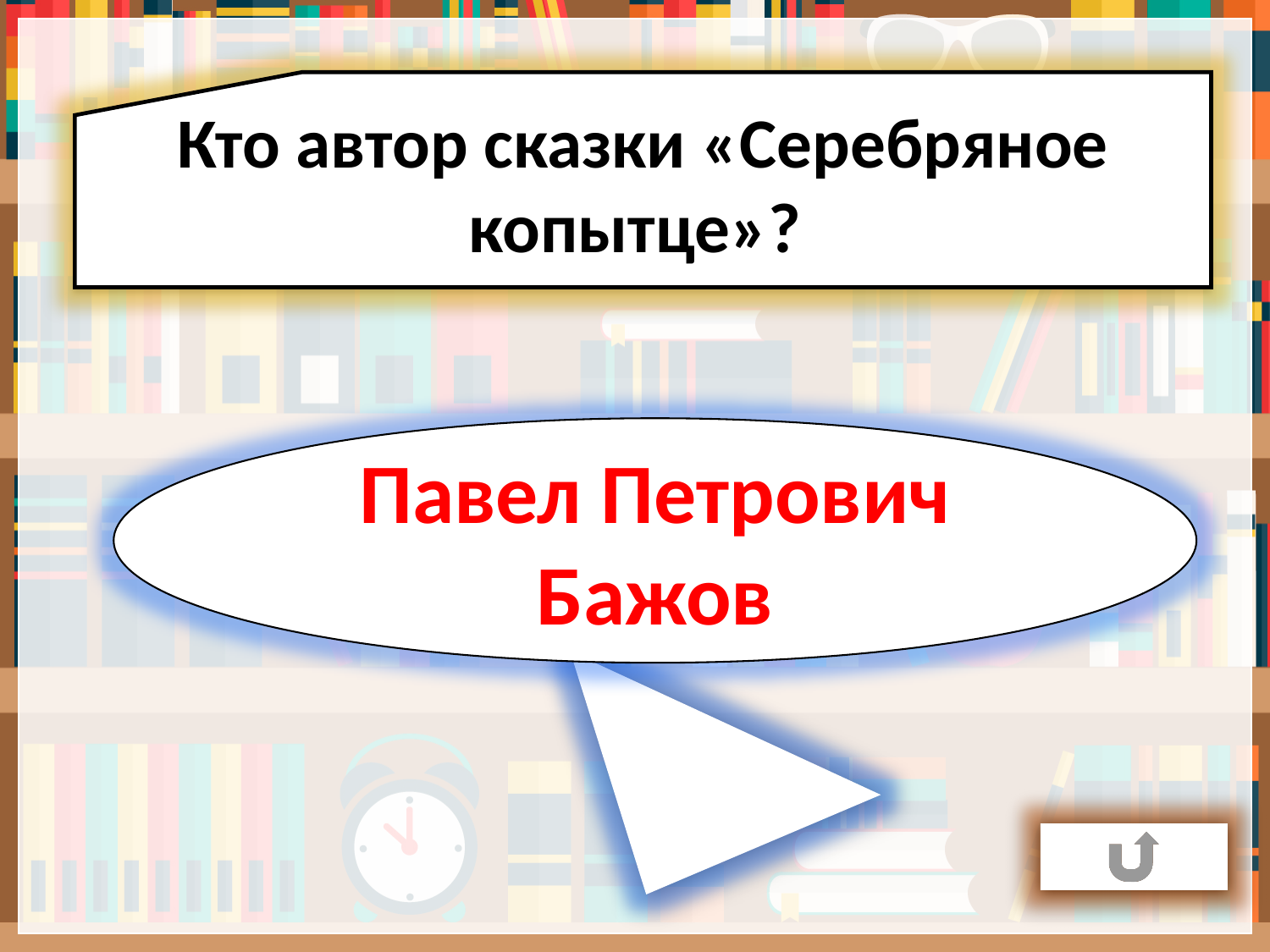

Кто автор сказки «Серебряное копытце»?

Павел Петрович Бажов